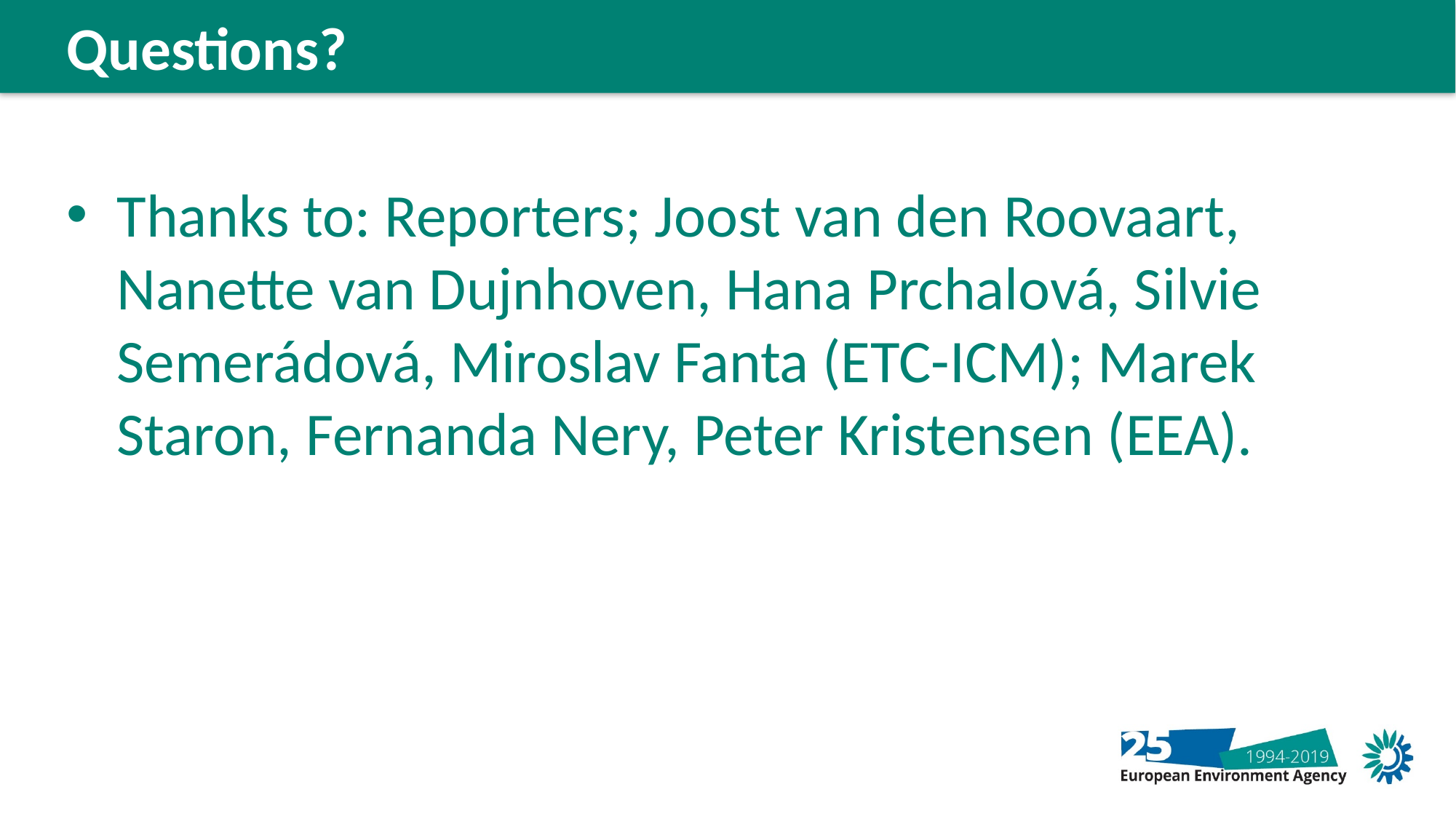

Questions?
Thanks to: Reporters; Joost van den Roovaart, Nanette van Dujnhoven, Hana Prchalová, Silvie Semerádová, Miroslav Fanta (ETC-ICM); Marek Staron, Fernanda Nery, Peter Kristensen (EEA).